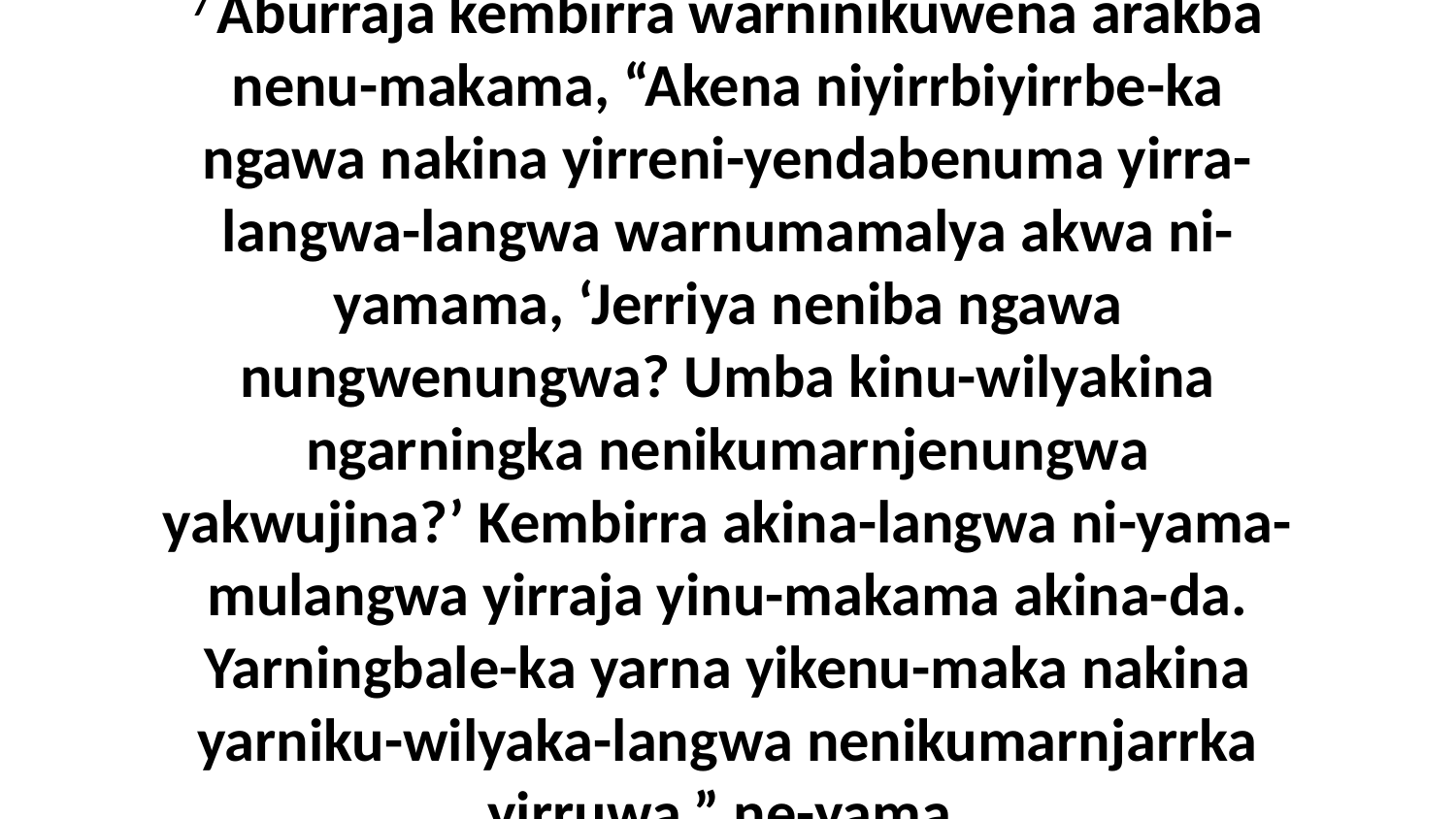

7 Aburraja kembirra warninikuwena arakba nenu-makama, “Akena niyirrbiyirrbe-ka ngawa nakina yirreni-yendabenuma yirra-langwa-langwa warnumamalya akwa ni-yamama, ‘Jerriya neniba ngawa nungwenungwa? Umba kinu-wilyakina ngarningka nenikumarnjenungwa yakwujina?’ Kembirra akina-langwa ni-yama-mulangwa yirraja yinu-makama akina-da. Yarningbale-ka yarna yikenu-maka nakina yarniku-wilyaka-langwa nenikumarnjarrka yirruwa,” ne-yama.